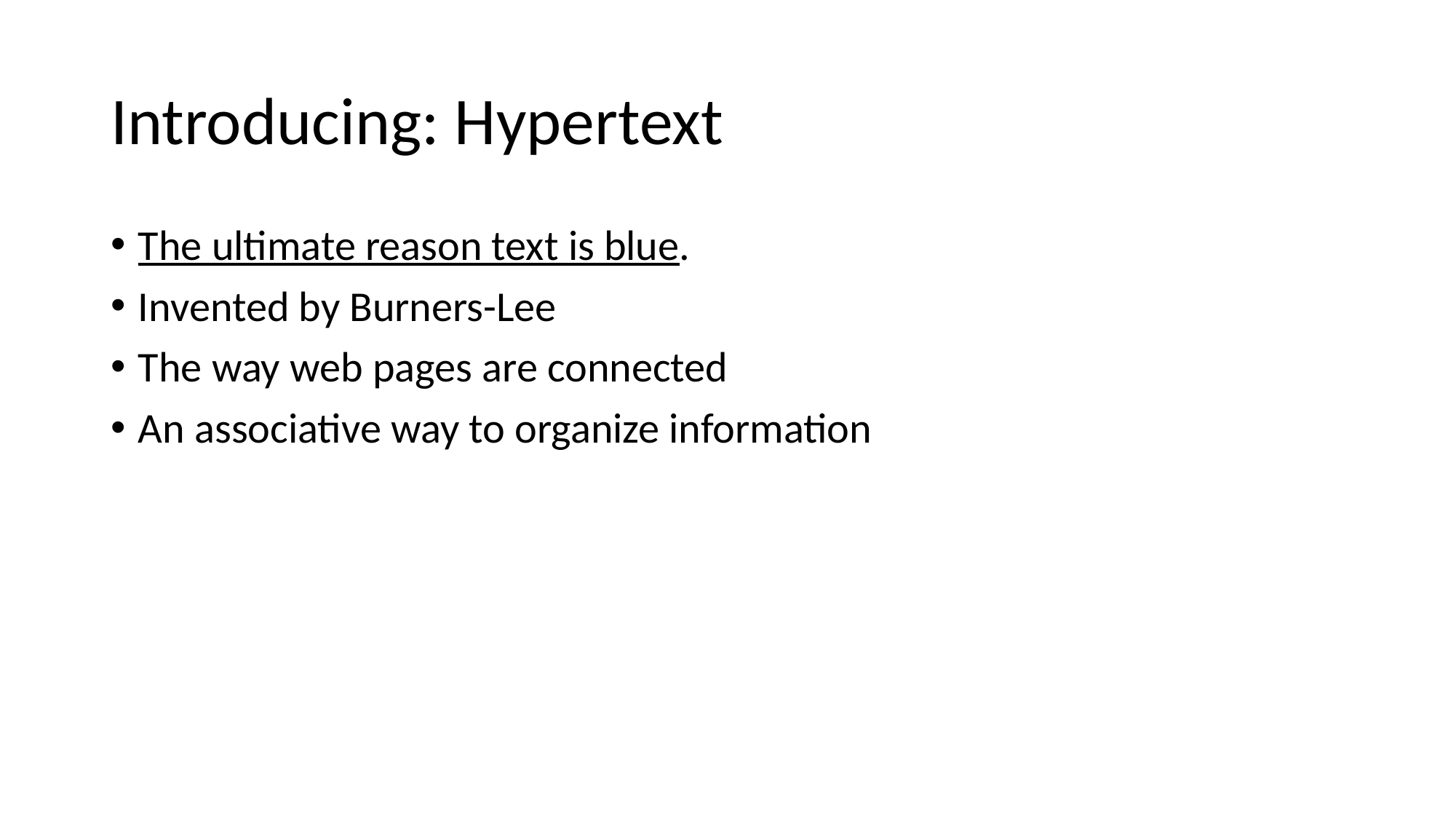

# Introducing: Hypertext
The ultimate reason text is blue.
Invented by Burners-Lee
The way web pages are connected
An associative way to organize information